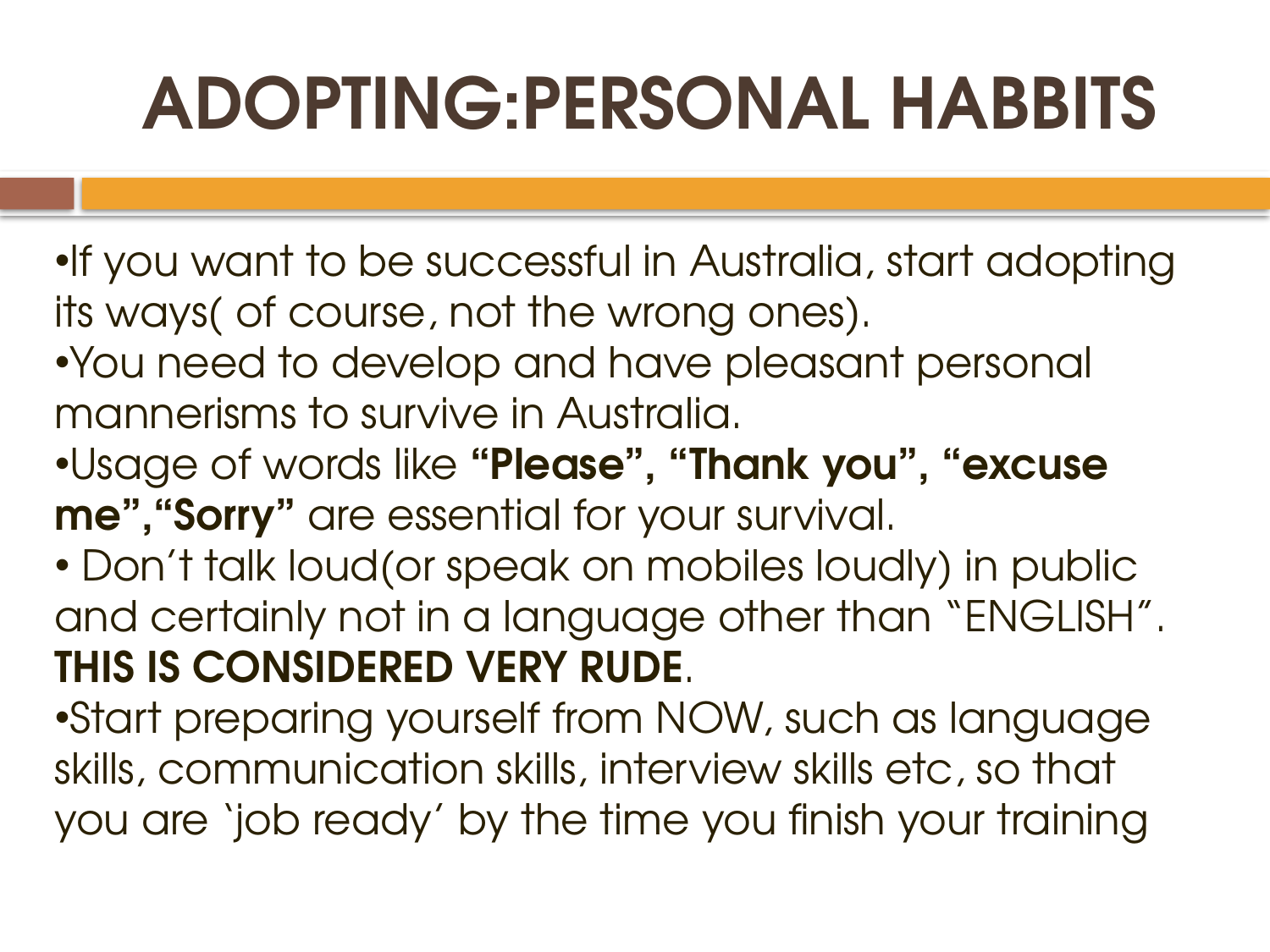

# ADOPTING:PERSONAL HABBITS
If you want to be successful in Australia, start adopting its ways( of course, not the wrong ones).
You need to develop and have pleasant personal mannerisms to survive in Australia.
Usage of words like “Please”, “Thank you”, “excuse me”,“Sorry” are essential for your survival.
 Don’t talk loud(or speak on mobiles loudly) in public and certainly not in a language other than “ENGLISH”. THIS IS CONSIDERED VERY RUDE.
Start preparing yourself from NOW, such as language skills, communication skills, interview skills etc, so that you are ‘job ready’ by the time you finish your training